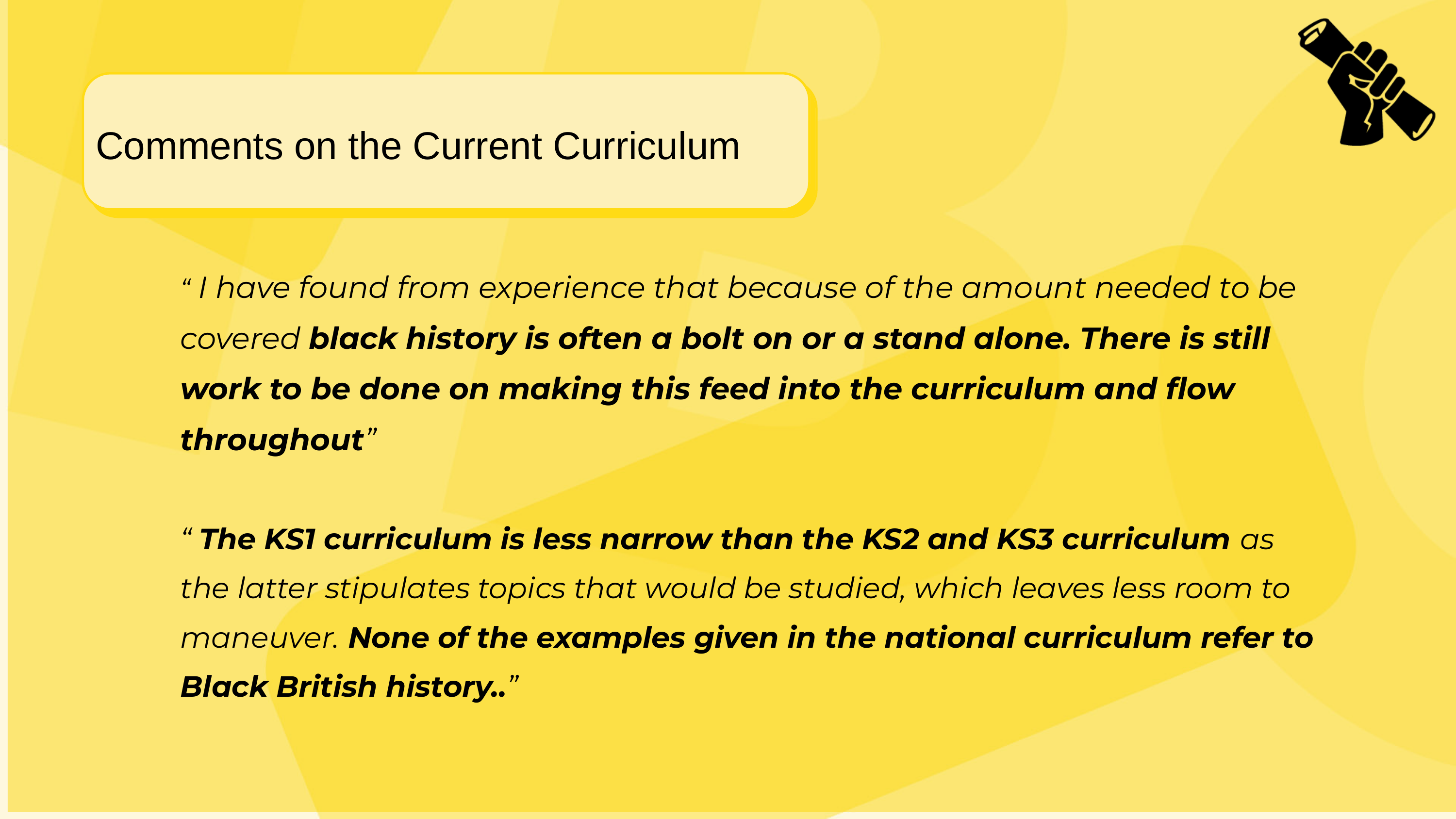

Comments on the Current Curriculum
“ I have found from experience that because of the amount needed to be covered black history is often a bolt on or a stand alone. There is still work to be done on making this feed into the curriculum and flow throughout”

“ The KS1 curriculum is less narrow than the KS2 and KS3 curriculum as the latter stipulates topics that would be studied, which leaves less room to maneuver. None of the examples given in the national curriculum refer to Black British history..”